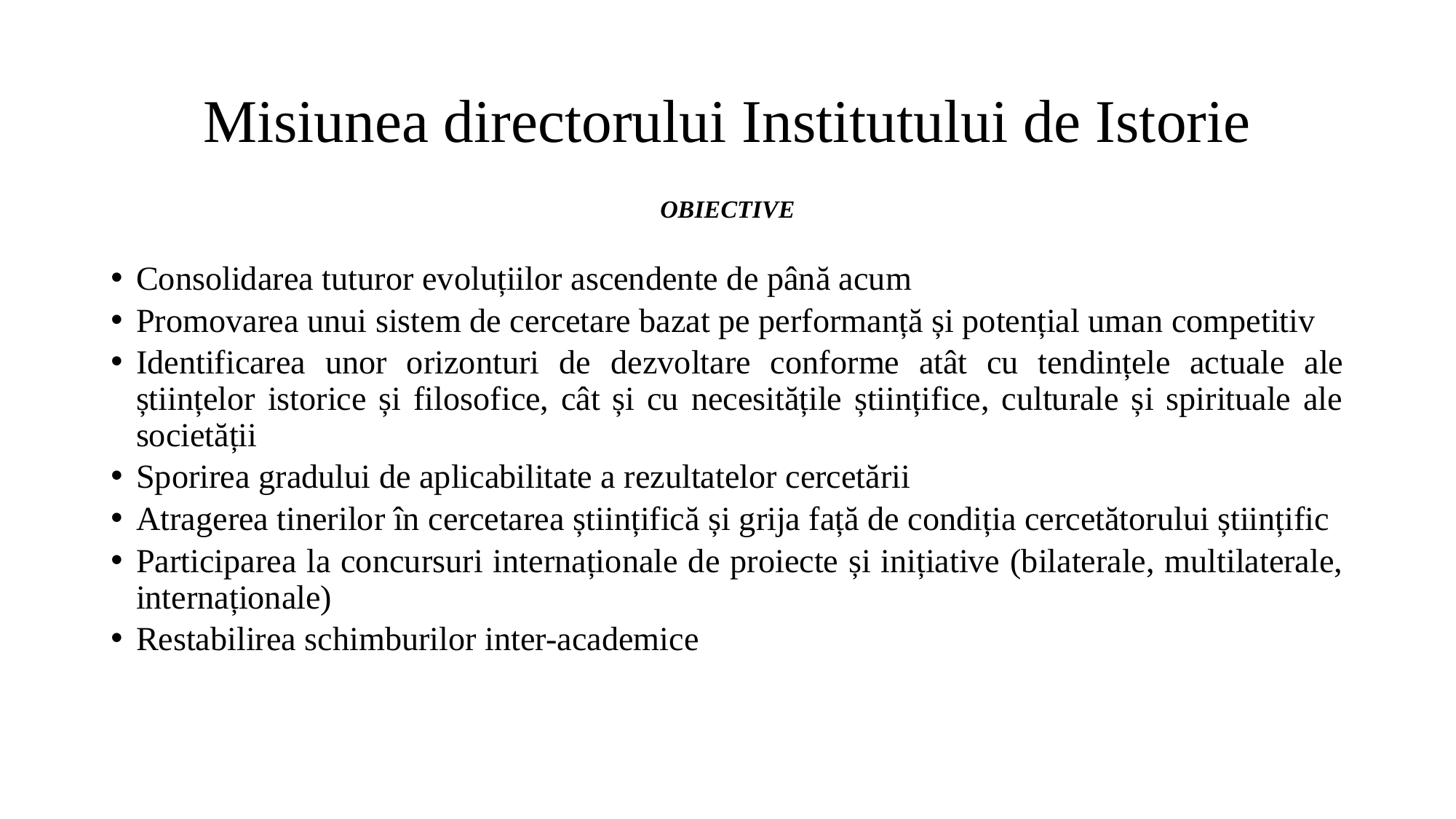

# Misiunea directorului Institutului de Istorie
OBIECTIVE

Consolidarea tuturor evoluțiilor ascendente de până acum
Promovarea unui sistem de cercetare bazat pe performanță și potențial uman competitiv
Identificarea unor orizonturi de dezvoltare conforme atât cu tendințele actuale ale științelor istorice și filosofice, cât și cu necesitățile științifice, culturale și spirituale ale societății
Sporirea gradului de aplicabilitate a rezultatelor cercetării
Atragerea tinerilor în cercetarea științifică și grija față de condiția cercetătorului științific
Participarea la concursuri internaționale de proiecte și inițiative (bilaterale, multilaterale, internaționale)
Restabilirea schimburilor inter-academice